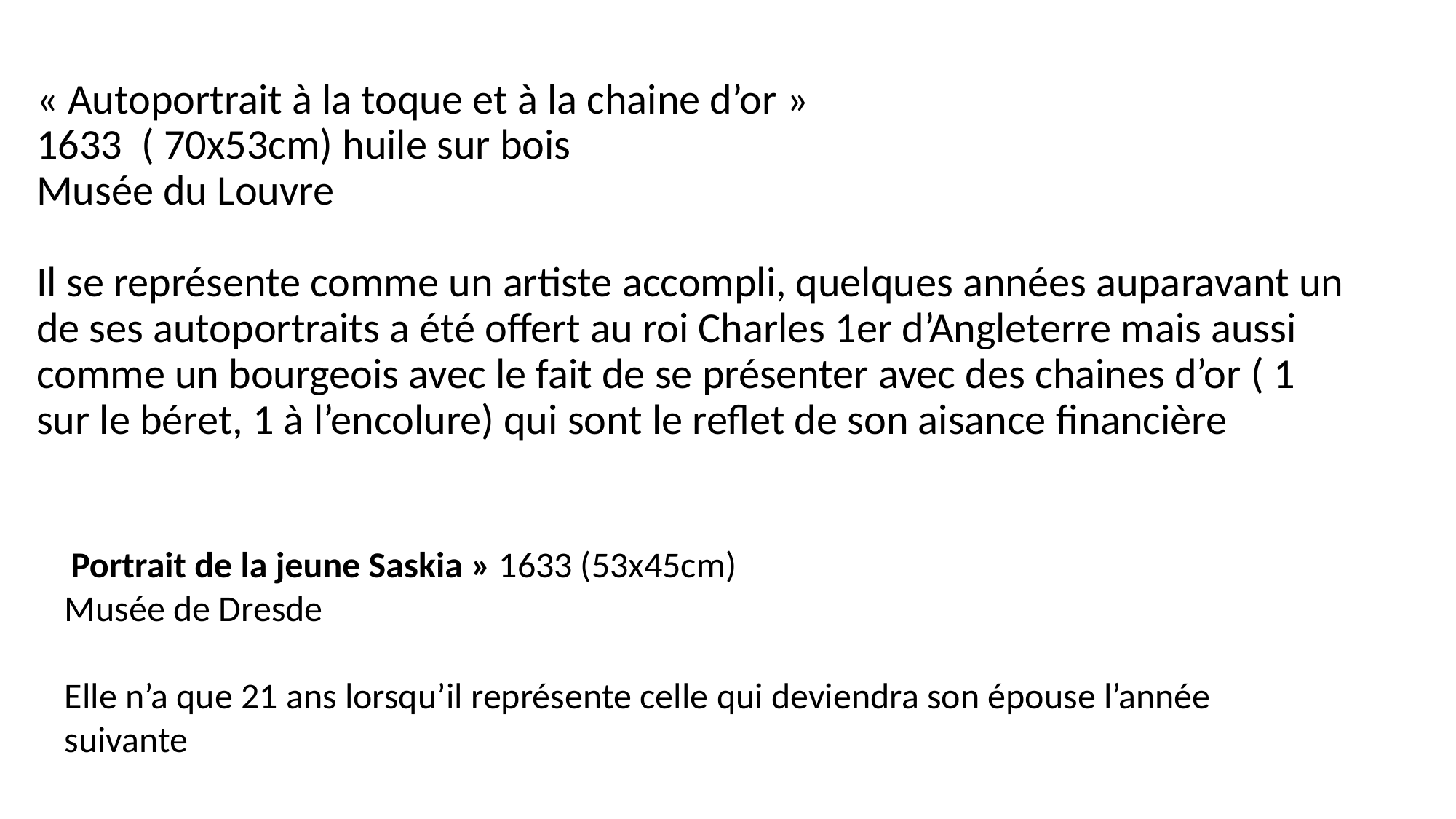

# « Autoportrait à la toque et à la chaine d’or » 1633  ( 70x53cm) huile sur bois Musée du Louvre Il se représente comme un artiste accompli, quelques années auparavant un de ses autoportraits a été offert au roi Charles 1er d’Angleterre mais aussi comme un bourgeois avec le fait de se présenter avec des chaines d’or ( 1 sur le béret, 1 à l’encolure) qui sont le reflet de son aisance financière
 Portrait de la jeune Saskia » 1633 (53x45cm)
Musée de Dresde
Elle n’a que 21 ans lorsqu’il représente celle qui deviendra son épouse l’année suivante